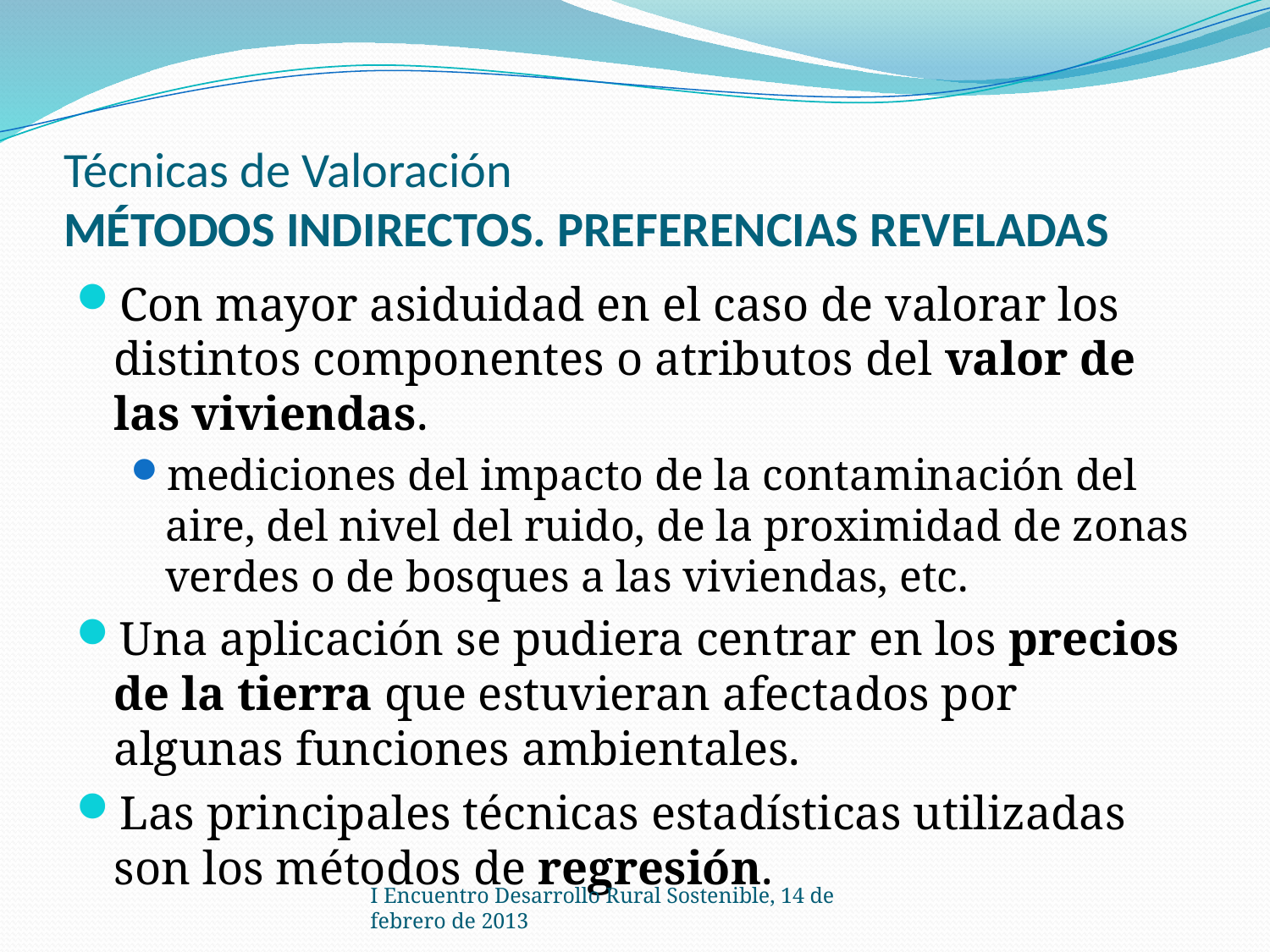

# Técnicas de Valoración MÉTODOS INDIRECTOS. PREFERENCIAS REVELADAS
Con mayor asiduidad en el caso de valorar los distintos componentes o atributos del valor de las viviendas.
mediciones del impacto de la contaminación del aire, del nivel del ruido, de la proximidad de zonas verdes o de bosques a las viviendas, etc.
Una aplicación se pudiera centrar en los precios de la tierra que estuvieran afectados por algunas funciones ambientales.
Las principales técnicas estadísticas utilizadas son los métodos de regresión.
I Encuentro Desarrollo Rural Sostenible, 14 de febrero de 2013